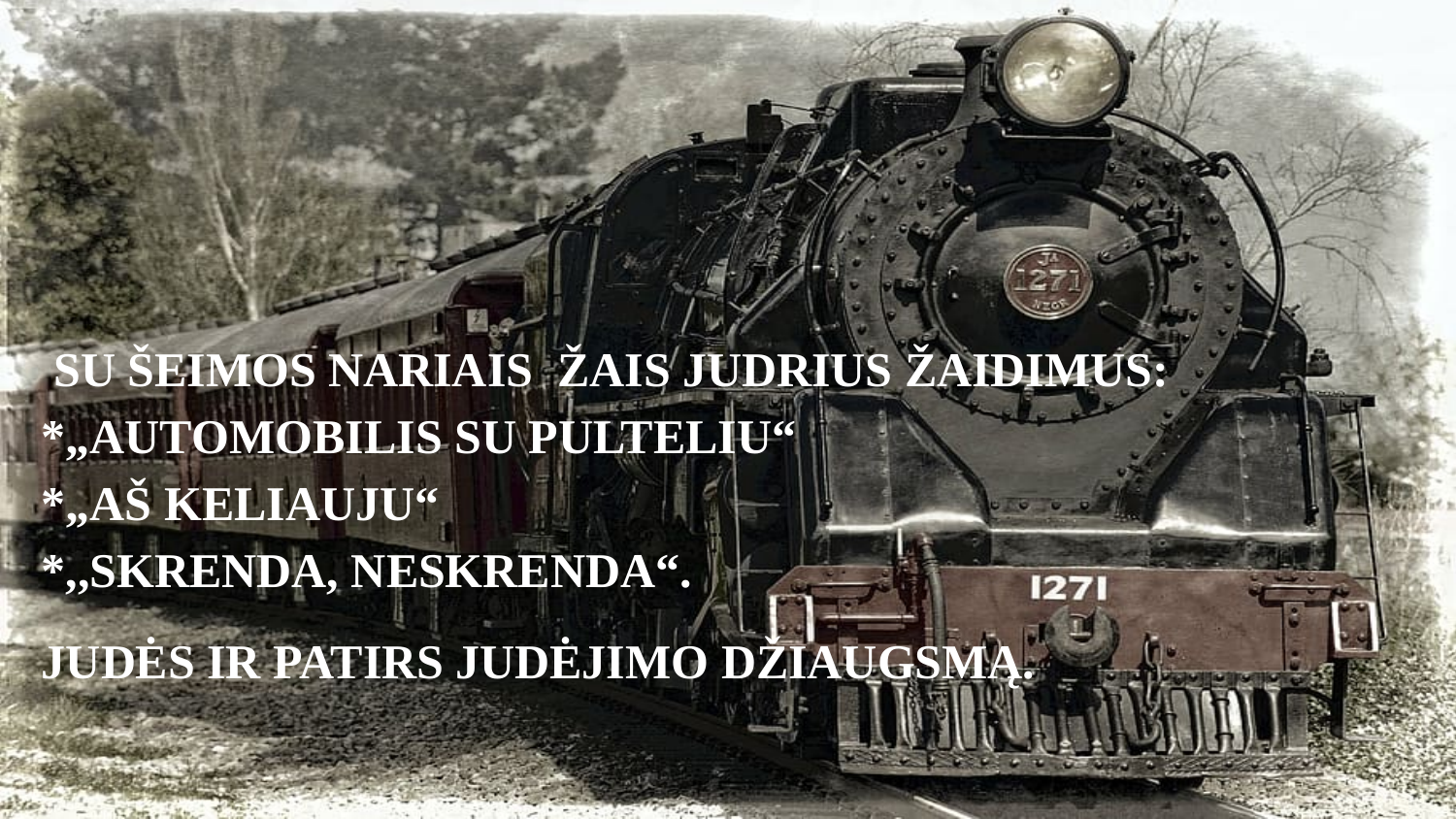

SU ŠEIMOS NARIAIS  ŽAIS JUDRIUS ŽAIDIMUS:  *„AUTOMOBILIS SU PULTELIU“                                                   *„AŠ KELIAUJU“                                                                  *,,SKRENDA, NESKRENDA“.
JUDĖS IR PATIRS JUDĖJIMO DŽIAUGSMĄ.